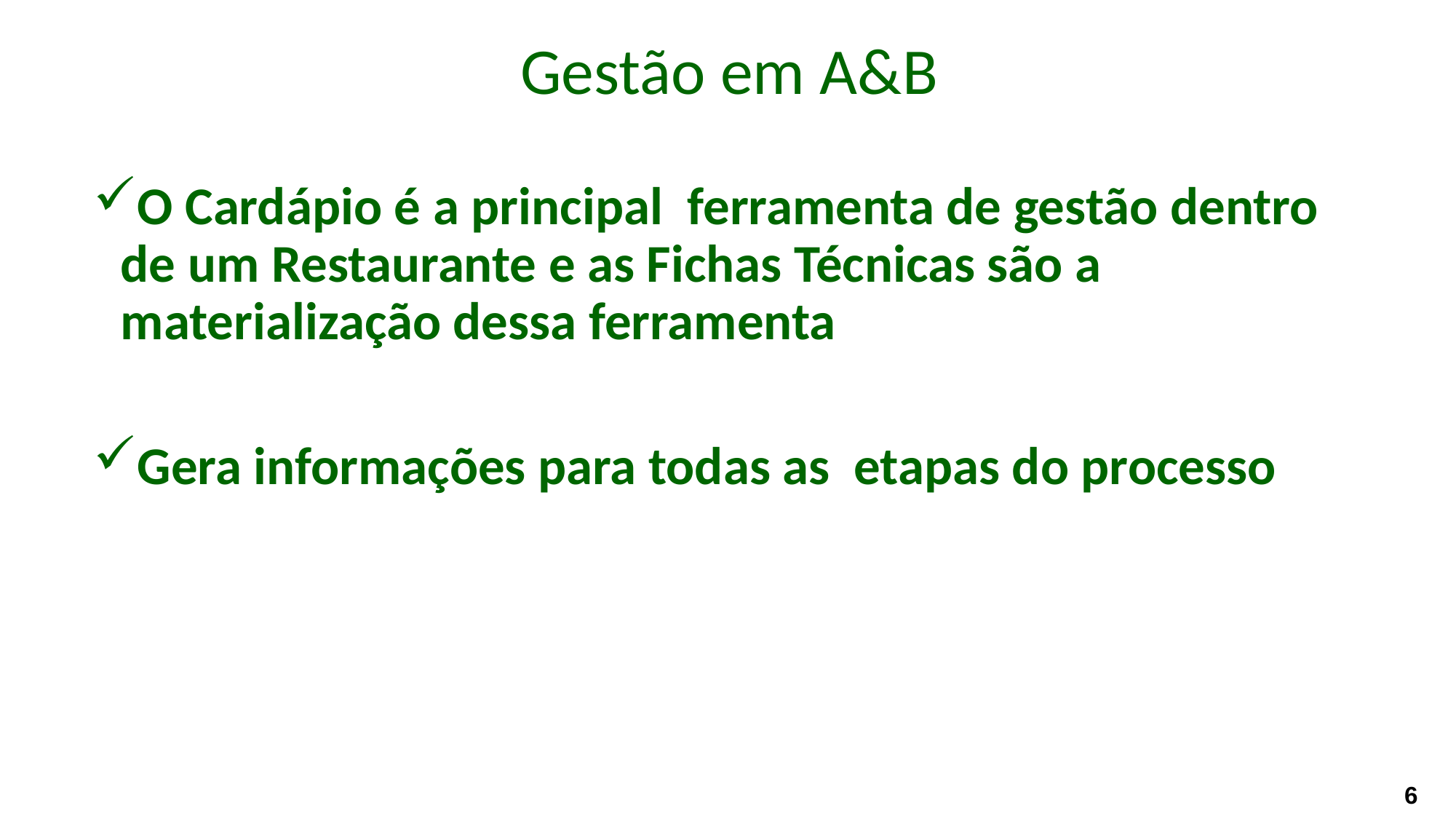

# Gestão em A&B
O Cardápio é a principal  ferramenta de gestão dentro de um Restaurante e as Fichas Técnicas são a materialização dessa ferramenta

Gera informações para todas as  etapas do processo

6